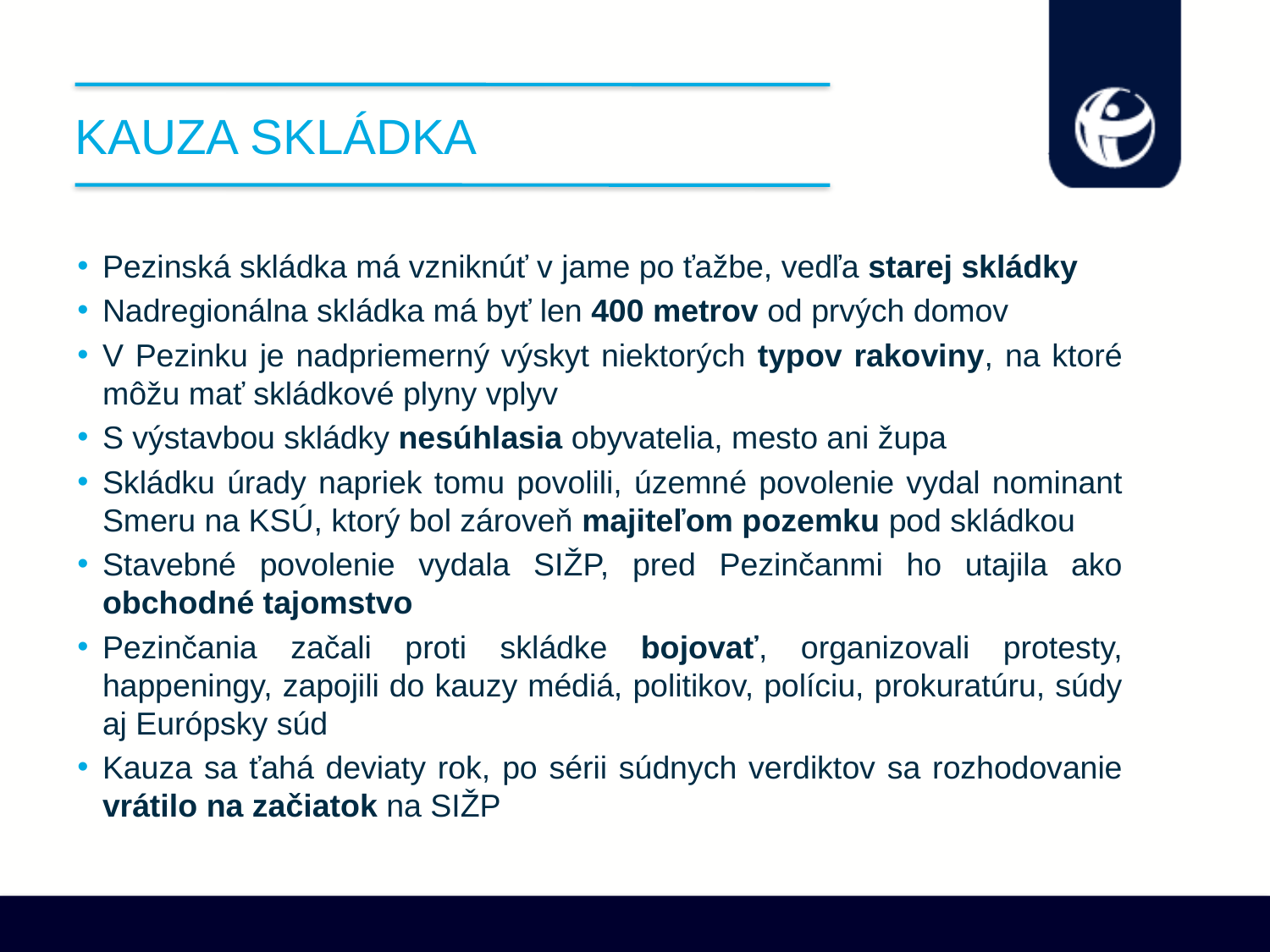

# Kauza skládka
Pezinská skládka má vzniknúť v jame po ťažbe, vedľa starej skládky
Nadregionálna skládka má byť len 400 metrov od prvých domov
V Pezinku je nadpriemerný výskyt niektorých typov rakoviny, na ktoré môžu mať skládkové plyny vplyv
S výstavbou skládky nesúhlasia obyvatelia, mesto ani župa
Skládku úrady napriek tomu povolili, územné povolenie vydal nominant Smeru na KSÚ, ktorý bol zároveň majiteľom pozemku pod skládkou
Stavebné povolenie vydala SIŽP, pred Pezinčanmi ho utajila ako obchodné tajomstvo
Pezinčania začali proti skládke bojovať, organizovali protesty, happeningy, zapojili do kauzy médiá, politikov, políciu, prokuratúru, súdy aj Európsky súd
Kauza sa ťahá deviaty rok, po sérii súdnych verdiktov sa rozhodovanie vrátilo na začiatok na SIŽP